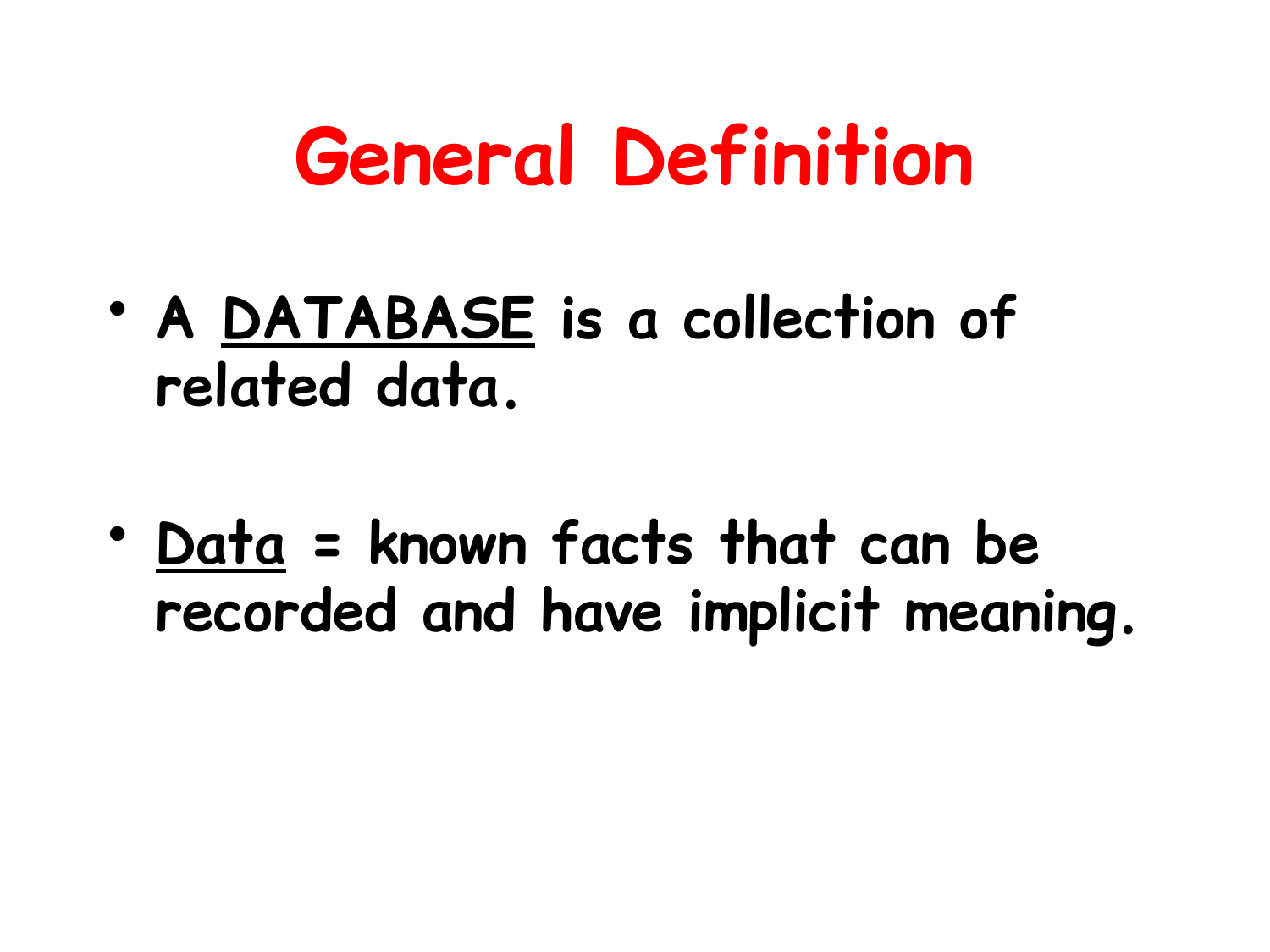

# General Definition
A DATABASE is a collection of related data.

Data = known facts that can be recorded and have implicit meaning.